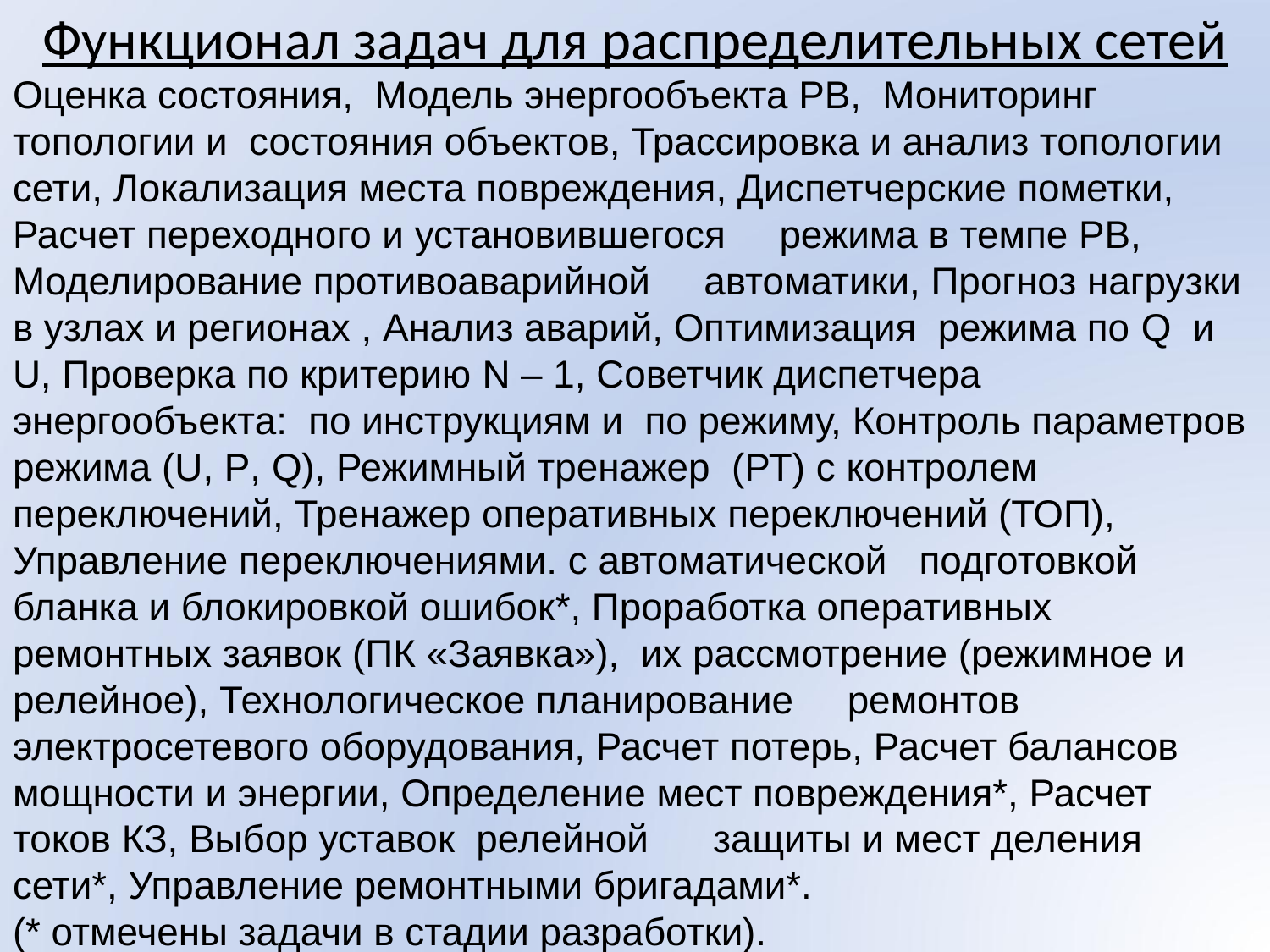

# Функционал задач для распределительных сетей
Оценка состояния,  Модель энергообъекта РВ,  Мониторинг топологии и  состояния объектов, Трассировка и анализ топологии сети, Локализация места повреждения, Диспетчерские пометки, Расчет переходного и установившегося     режима в темпе РВ, Моделирование противоаварийной     автоматики, Прогноз нагрузки в узлах и регионах , Анализ аварий, Оптимизация  режима по Q  и U, Проверка по критерию N – 1, Советчик диспетчера энергообъекта:  по инструкциям и  по режиму, Контроль параметров режима (U, P, Q), Режимный тренажер  (РТ) с контролем    переключений, Тренажер оперативных переключений (ТОП), Управление переключениями. с автоматической   подготовкой бланка и блокировкой ошибок*, Проработка оперативных ремонтных заявок (ПК «Заявка»),  их рассмотрение (режимное и   релейное), Технологическое планирование     ремонтов электросетевого оборудования, Расчет потерь, Расчет балансов мощности и энергии, Определение мест повреждения*, Расчет токов КЗ, Выбор уставок  релейной      защиты и мест деления сети*, Управление ремонтными бригадами*.
(* отмечены задачи в стадии разработки).